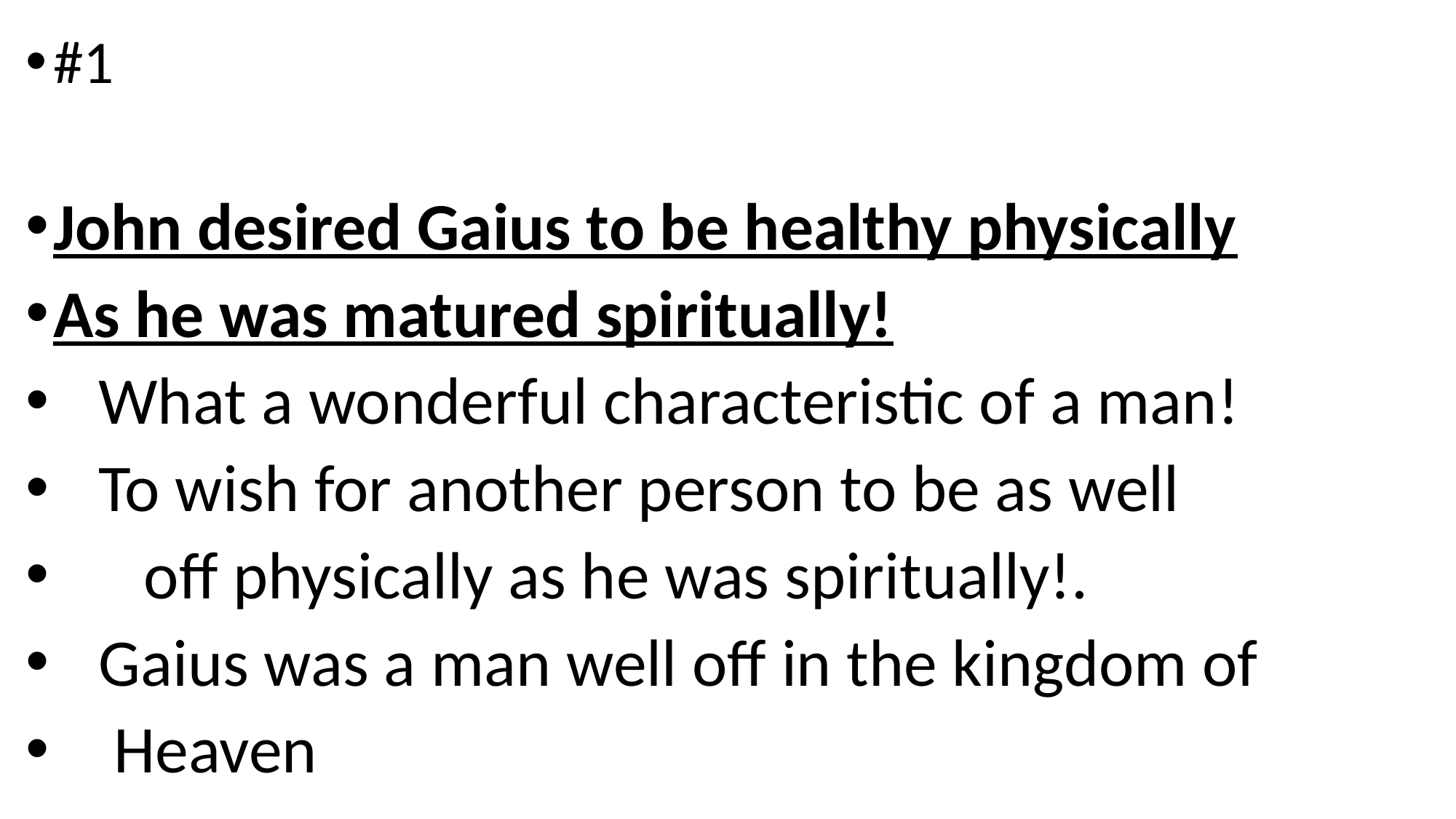

#1

John desired Gaius to be healthy physically
As he was matured spiritually!
   What a wonderful characteristic of a man!
   To wish for another person to be as well
      off physically as he was spiritually!.
   Gaius was a man well off in the kingdom of
    Heaven